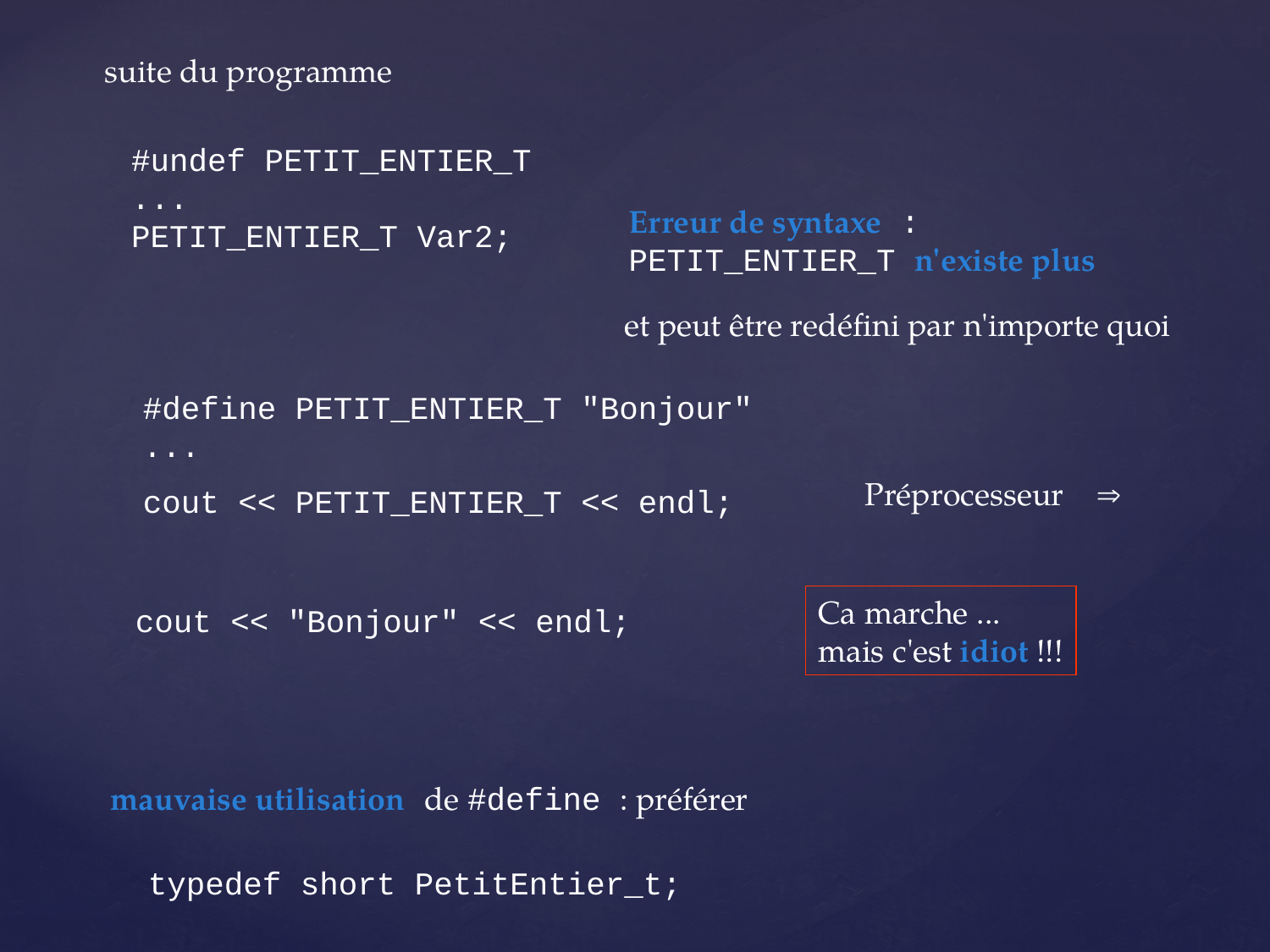

suite du programme
#undef PETIT_ENTIER_T
...
PETIT_ENTIER_T Var2;
Erreur de syntaxe :
PETIT_ENTIER_T n'existe plus
et peut être redéfini par n'importe quoi
#define PETIT_ENTIER_T "Bonjour"
...
cout << PETIT_ENTIER_T << endl;
Préprocesseur    ⇒
Ca marche ...
mais c'est idiot !!!
cout << "Bonjour" << endl;
mauvaise utilisation de #define : préférer
typedef short PetitEntier_t;